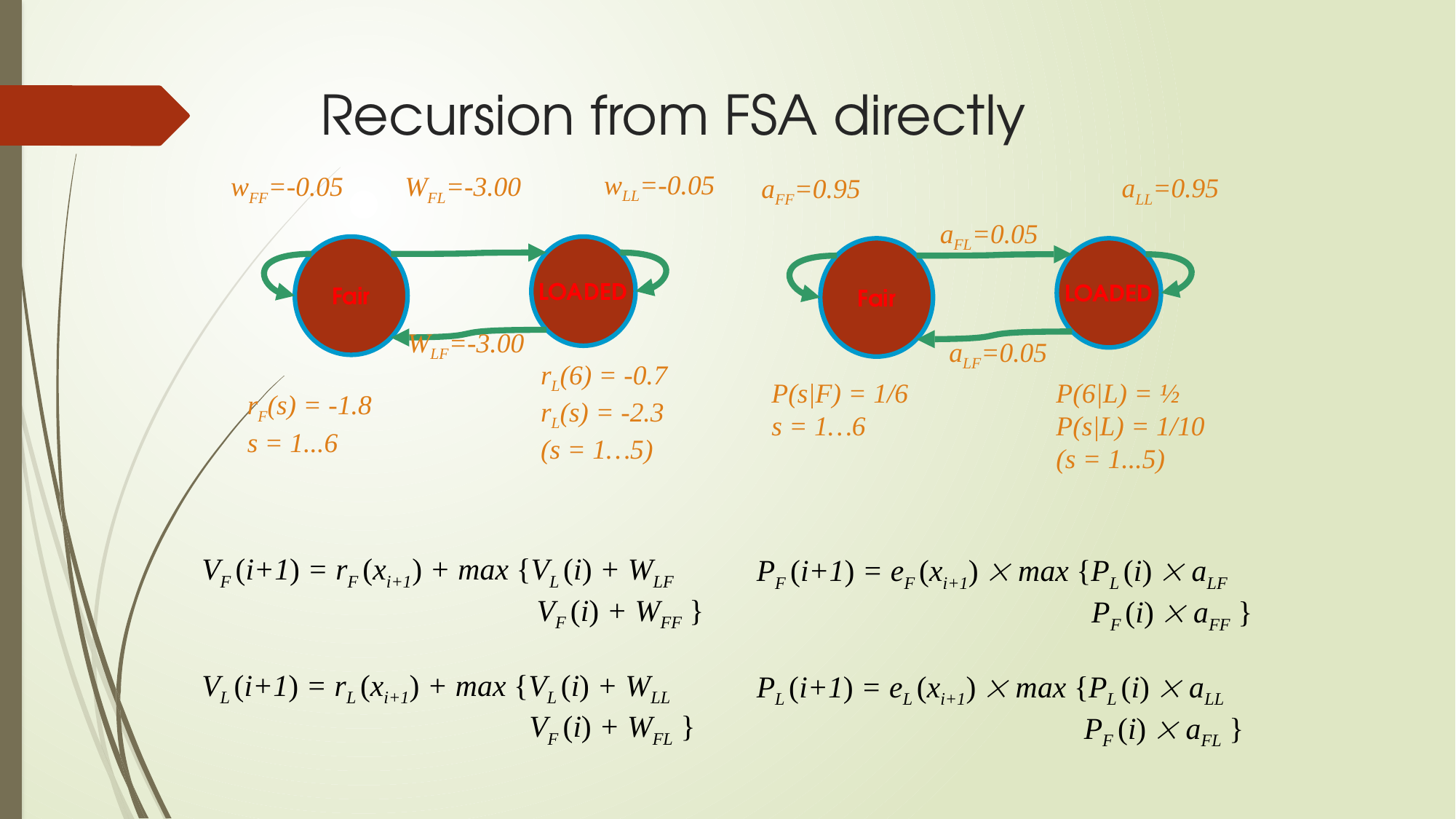

# Recursion from FSA directly
wLL=-0.05
wFF=-0.05
WFL=-3.00
aLL=0.95
aFF=0.95
aFL=0.05
Fair
LOADED
Fair
LOADED
WLF=-3.00
aLF=0.05
rL(6) = -0.7
rL(s) = -2.3
(s = 1…5)
P(s|F) = 1/6
s = 1…6
P(6|L) = ½
P(s|L) = 1/10
(s = 1...5)
rF(s) = -1.8
s = 1...6
VF (i+1) = rF (xi+1) + max {VL (i) + WLF
	              		 VF (i) + WFF }

VL (i+1) = rL (xi+1) + max {VL (i) + WLL
	              		VF (i) + WFL }
PF (i+1) = eF (xi+1) × max {PL (i) × aLF
	              		 PF (i) × aFF }

PL (i+1) = eL (xi+1) × max {PL (i) × aLL
	              		PF (i) × aFL }